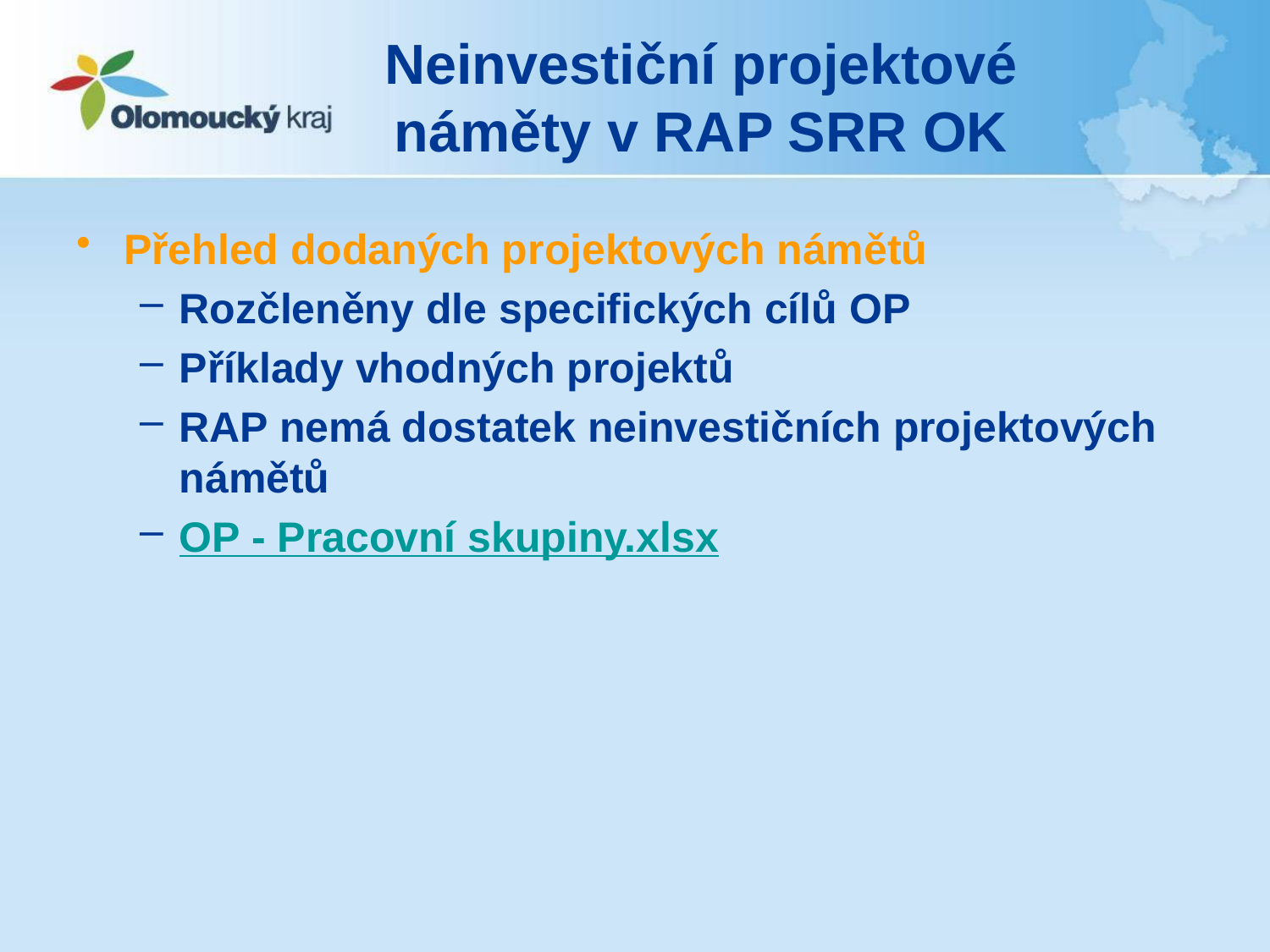

# Neinvestiční projektové náměty v RAP SRR OK
Přehled dodaných projektových námětů
Rozčleněny dle specifických cílů OP
Příklady vhodných projektů
RAP nemá dostatek neinvestičních projektových námětů
OP - Pracovní skupiny.xlsx